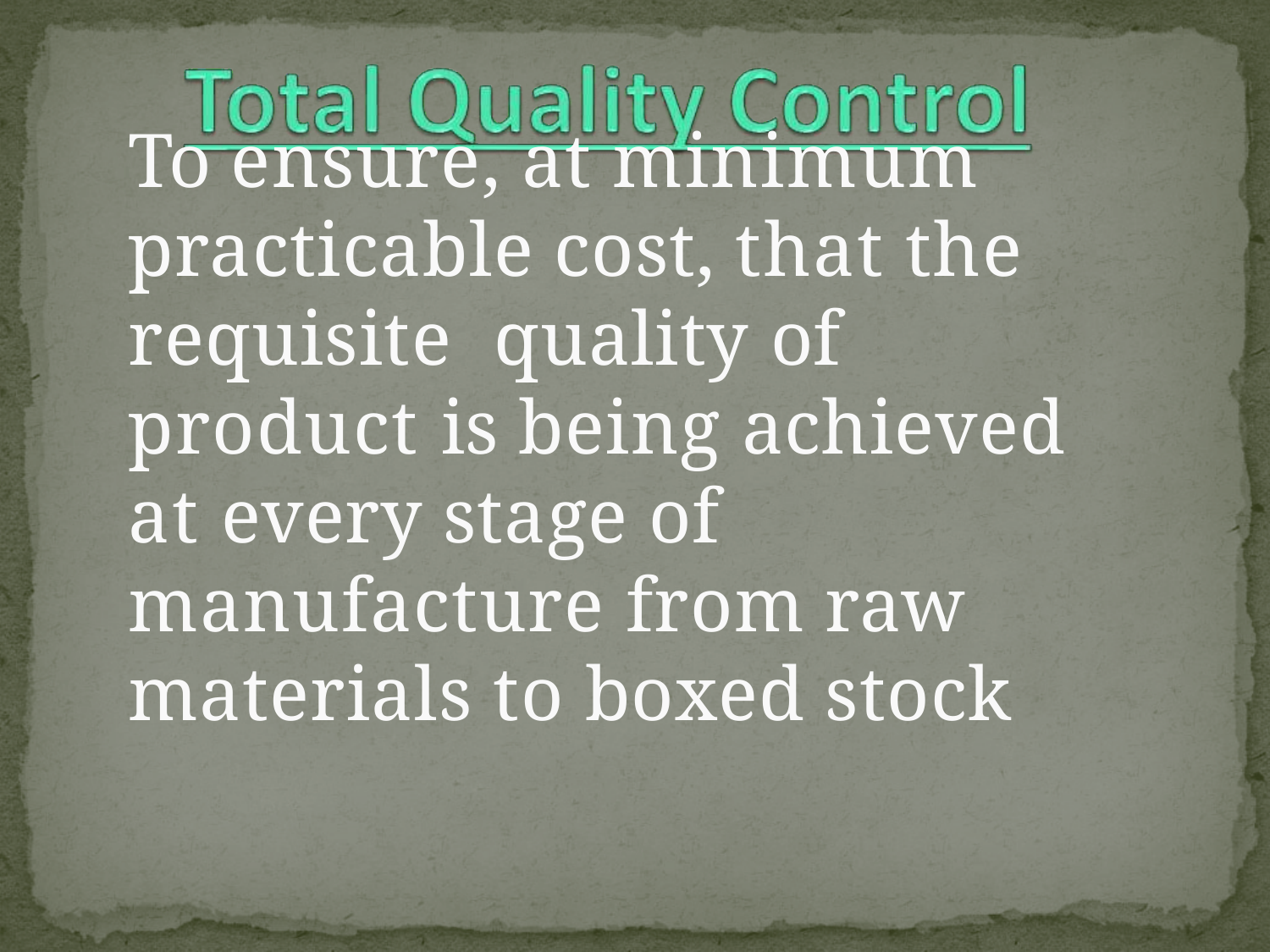

# To ensure, at minimum practicable cost, that the requisite  quality of product is being achieved at every stage of  manufacture from raw materials to boxed stock